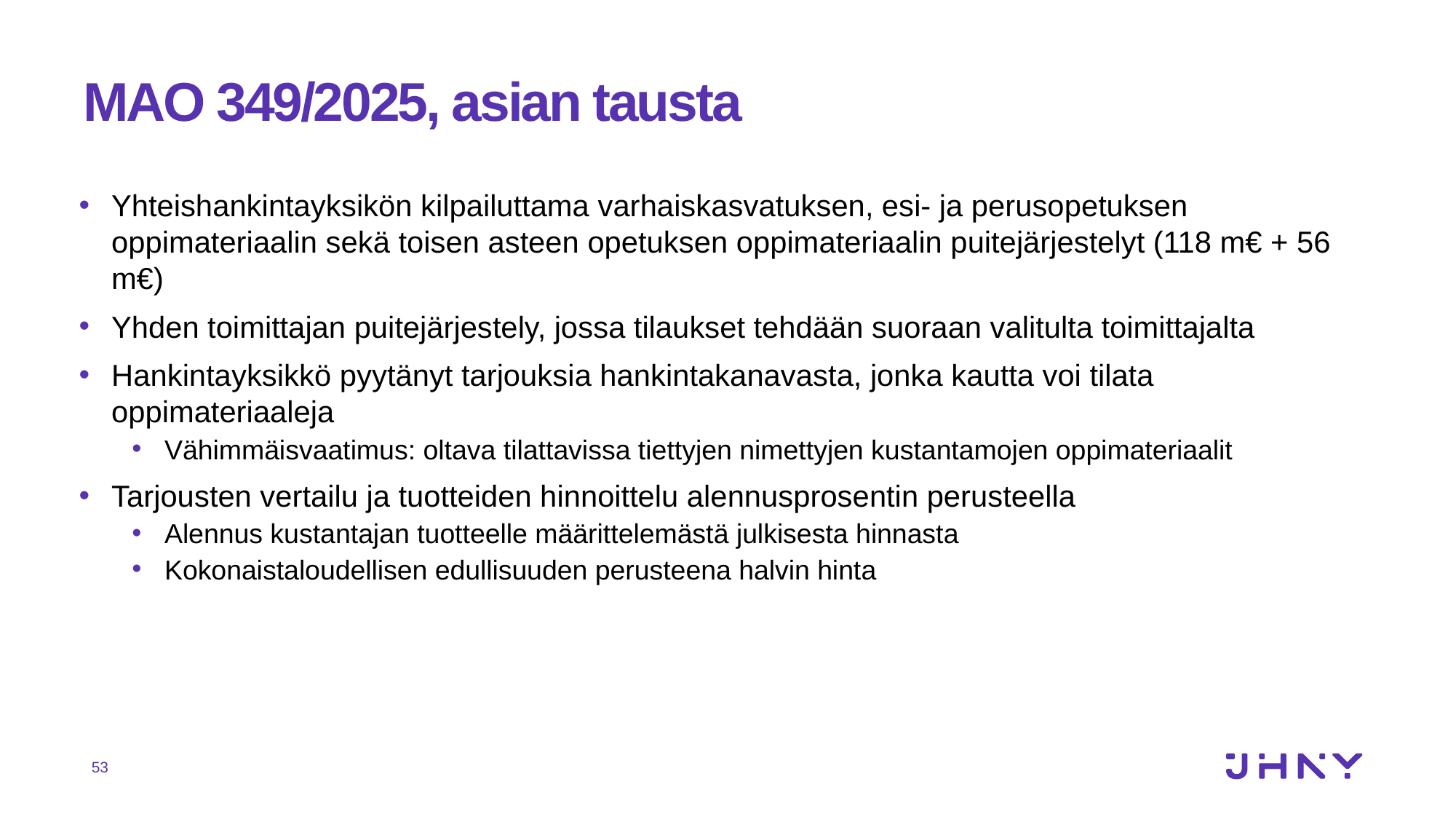

# MAO 349/2025, asian tausta
Yhteishankintayksikön kilpailuttama varhaiskasvatuksen, esi- ja perusopetuksen oppimateriaalin sekä toisen asteen opetuksen oppimateriaalin puitejärjestelyt (118 m€ + 56 m€)
Yhden toimittajan puitejärjestely, jossa tilaukset tehdään suoraan valitulta toimittajalta
Hankintayksikkö pyytänyt tarjouksia hankintakanavasta, jonka kautta voi tilata oppimateriaaleja
Vähimmäisvaatimus: oltava tilattavissa tiettyjen nimettyjen kustantamojen oppimateriaalit
Tarjousten vertailu ja tuotteiden hinnoittelu alennusprosentin perusteella
Alennus kustantajan tuotteelle määrittelemästä julkisesta hinnasta
Kokonaistaloudellisen edullisuuden perusteena halvin hinta
53